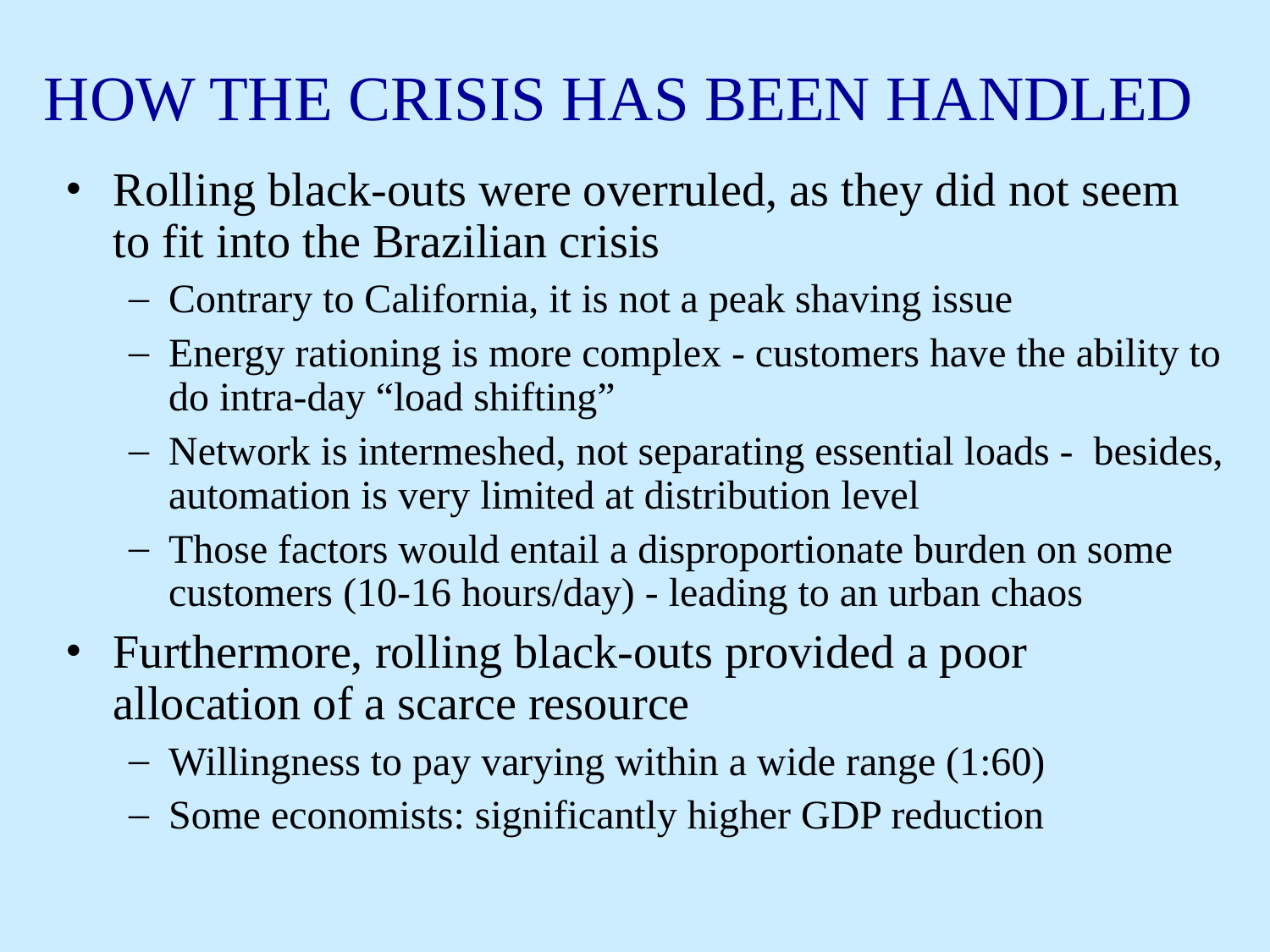

# HOW THE CRISIS HAS BEEN HANDLED
Rolling black-outs were overruled, as they did not seem to fit into the Brazilian crisis
Contrary to California, it is not a peak shaving issue
Energy rationing is more complex - customers have the ability to do intra-day “load shifting”
Network is intermeshed, not separating essential loads -  besides, automation is very limited at distribution level
Those factors would entail a disproportionate burden on some customers (10-16 hours/day) - leading to an urban chaos
Furthermore, rolling black-outs provided a poor allocation of a scarce resource
Willingness to pay varying within a wide range (1:60)
Some economists: significantly higher GDP reduction